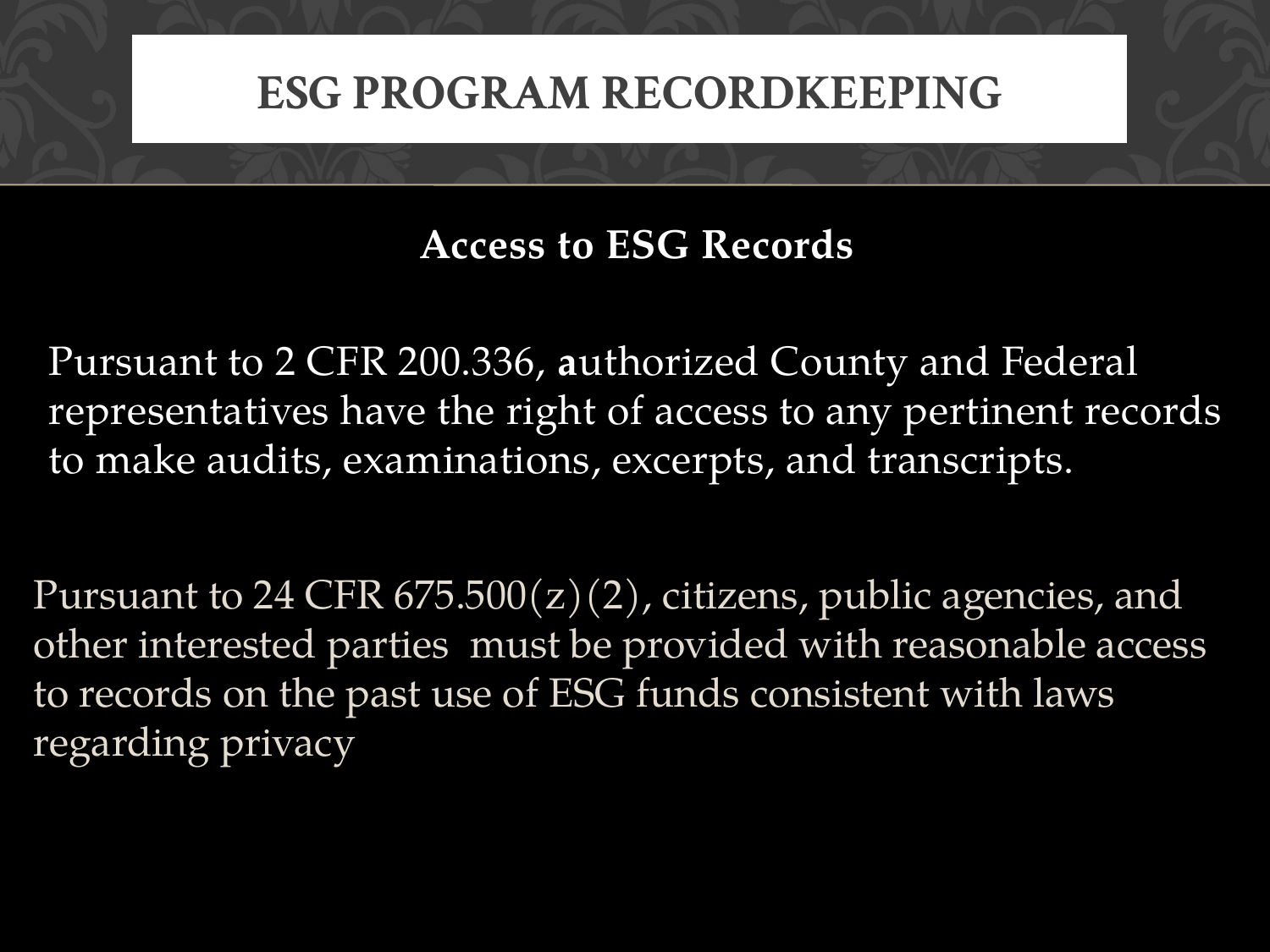

# ESG Program Recordkeeping
Access to ESG Records

Pursuant to 2 CFR 200.336, authorized County and Federal representatives have the right of access to any pertinent records to make audits, examinations, excerpts, and transcripts.

Pursuant to 24 CFR 675.500(z)(2), citizens, public agencies, and other interested parties  must be provided with reasonable access to records on the past use of ESG funds consistent with laws regarding privacy